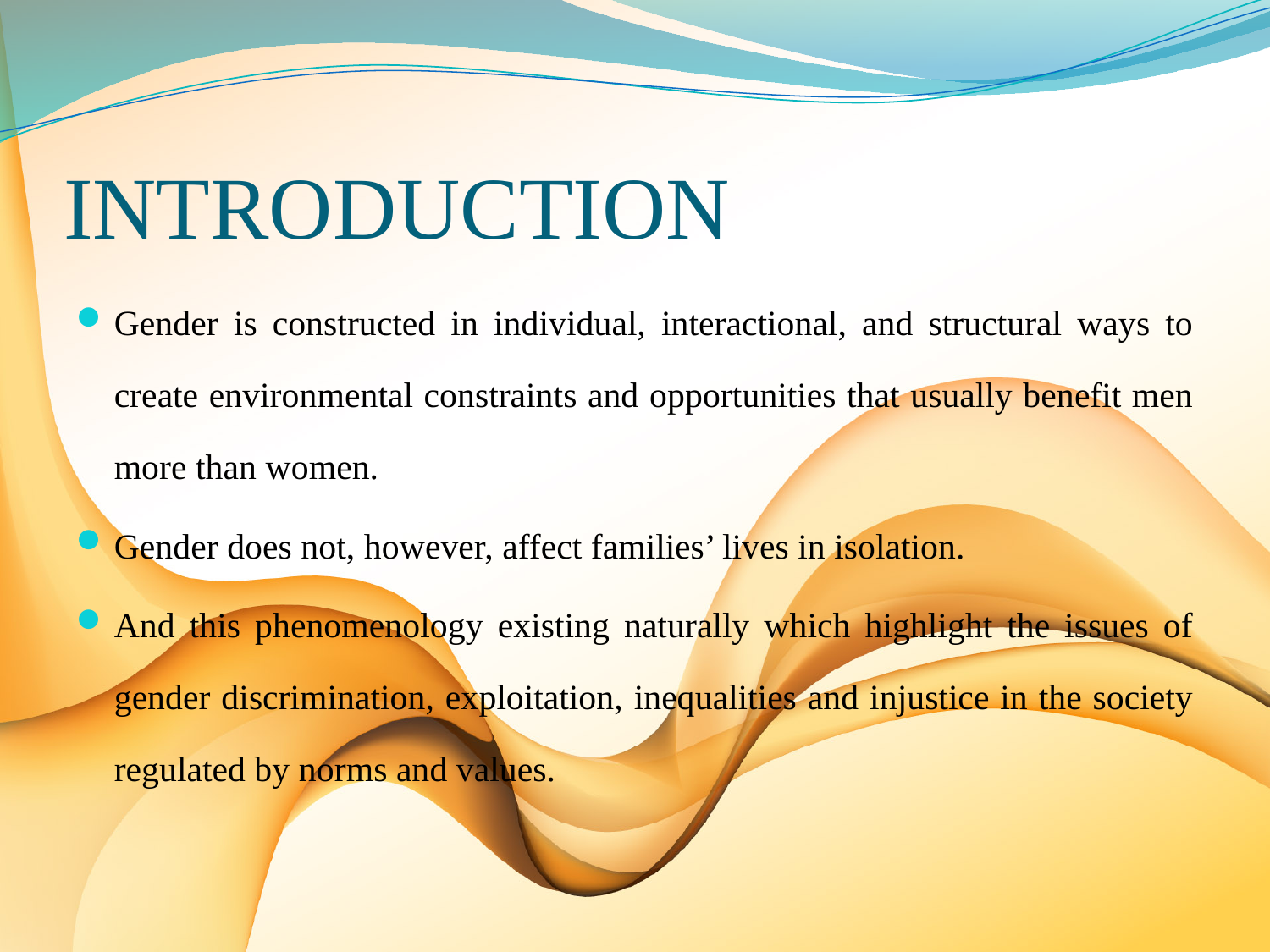

# INTRODUCTION
Gender is constructed in individual, interactional, and structural ways to create environmental constraints and opportunities that usually benefit men more than women.
Gender does not, however, affect families’ lives in isolation.
And this phenomenology existing naturally which highlight the issues of gender discrimination, exploitation, inequalities and injustice in the society regulated by norms and values.